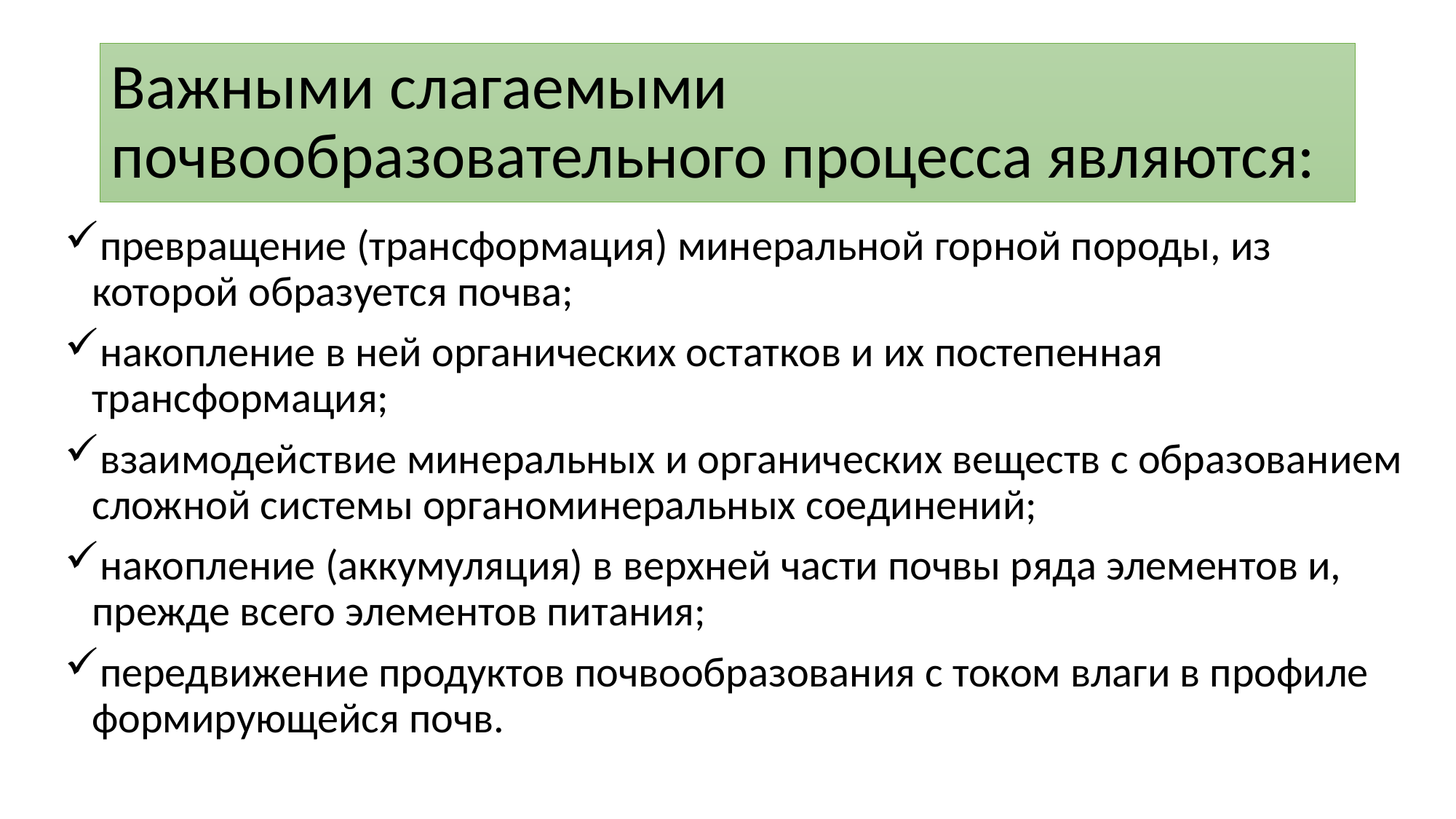

# Важными слагаемыми почвообразовательного процесса являются:
превращение (трансформация) минеральной горной породы, из которой образуется почва;
накопление в ней органических остатков и их постепенная трансформация;
взаимодействие минеральных и органических веществ с образованием сложной системы органоминеральных соединений;
накопление (аккумуляция) в верхней части почвы ряда элементов и, прежде всего элементов питания;
передвижение продуктов почвообразования с током влаги в профиле формирующейся почв.